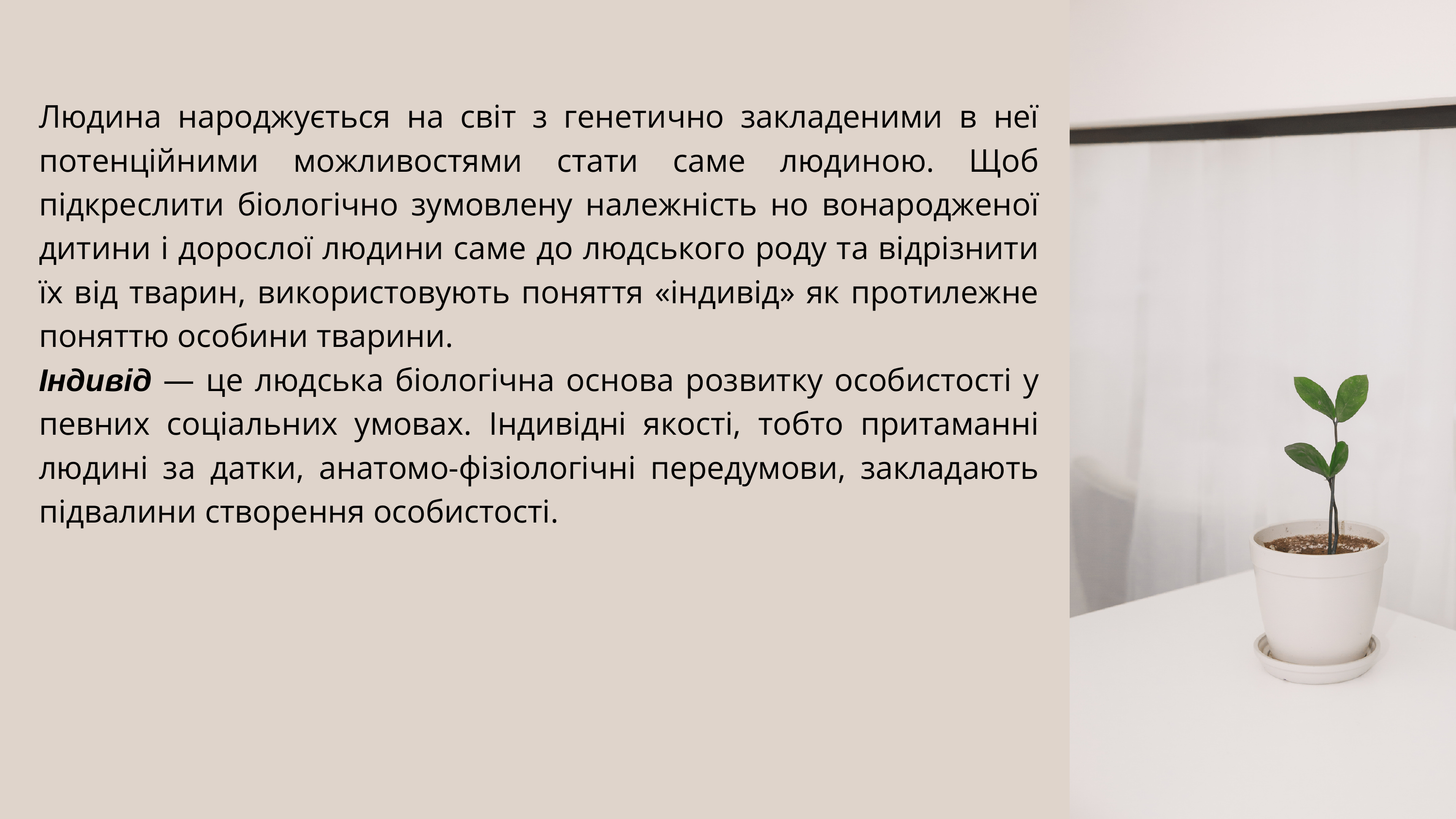

Людина народжується на світ з генетично закладеними в неї потенційними можливостями стати саме людиною. Щоб підкреслити біологічно зумовлену належність но вонародженої дитини і дорослої людини саме до людського роду та відрізнити їх від тварин, використовують поняття «індивід» як протилежне поняттю особини тварини.
Індивід — це людська біологічна основа розвитку особистості у певних соціальних умовах. Індивідні якості, тобто притаманні людині за датки, анатомо-фізіологічні передумови, закладають підвалини створення особистості.